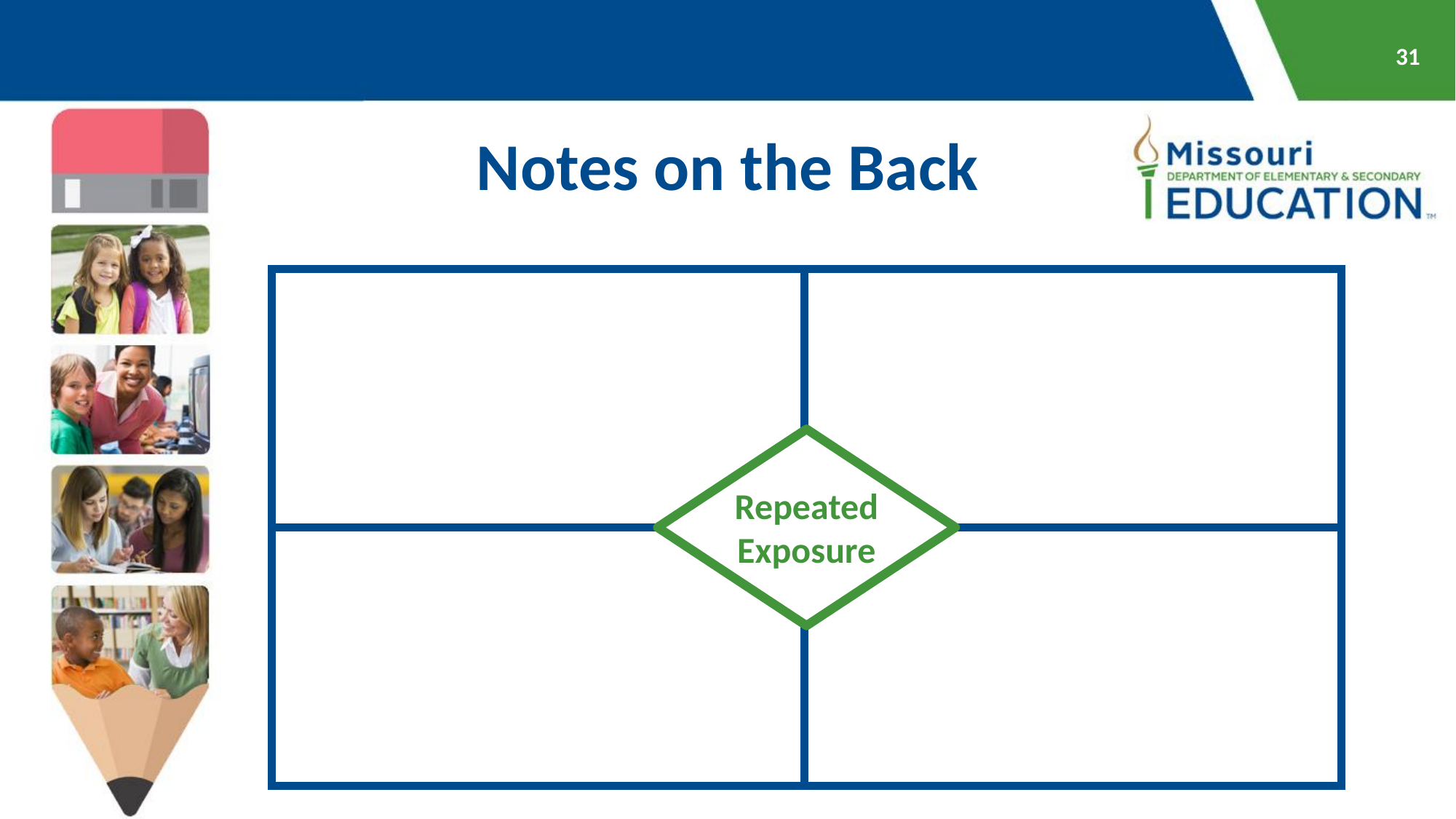

31
Notes on the Back
|  |  |
| --- | --- |
|  |  |

Repeated Exposure